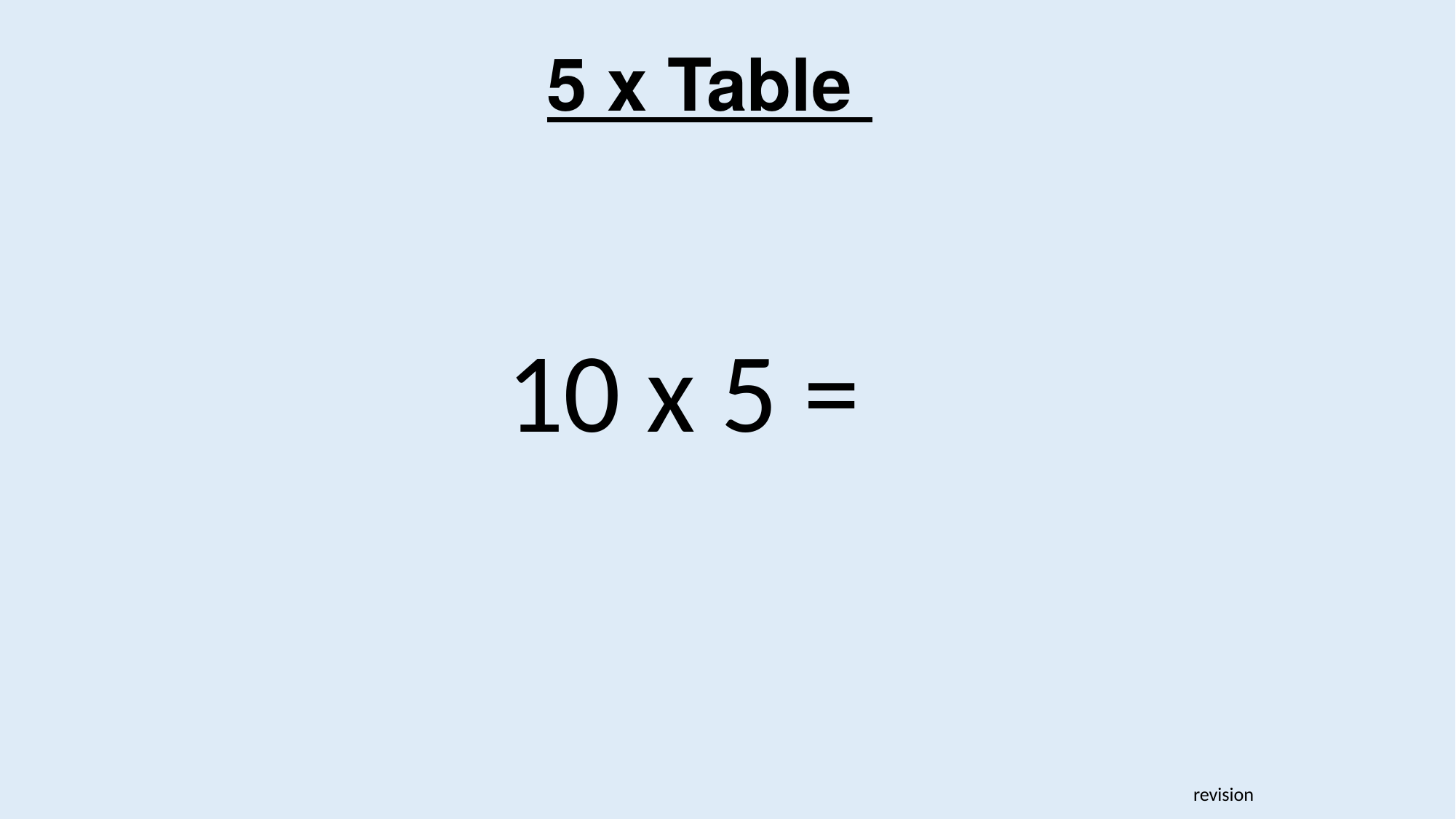

5 x Table
10 x 5 =
revision